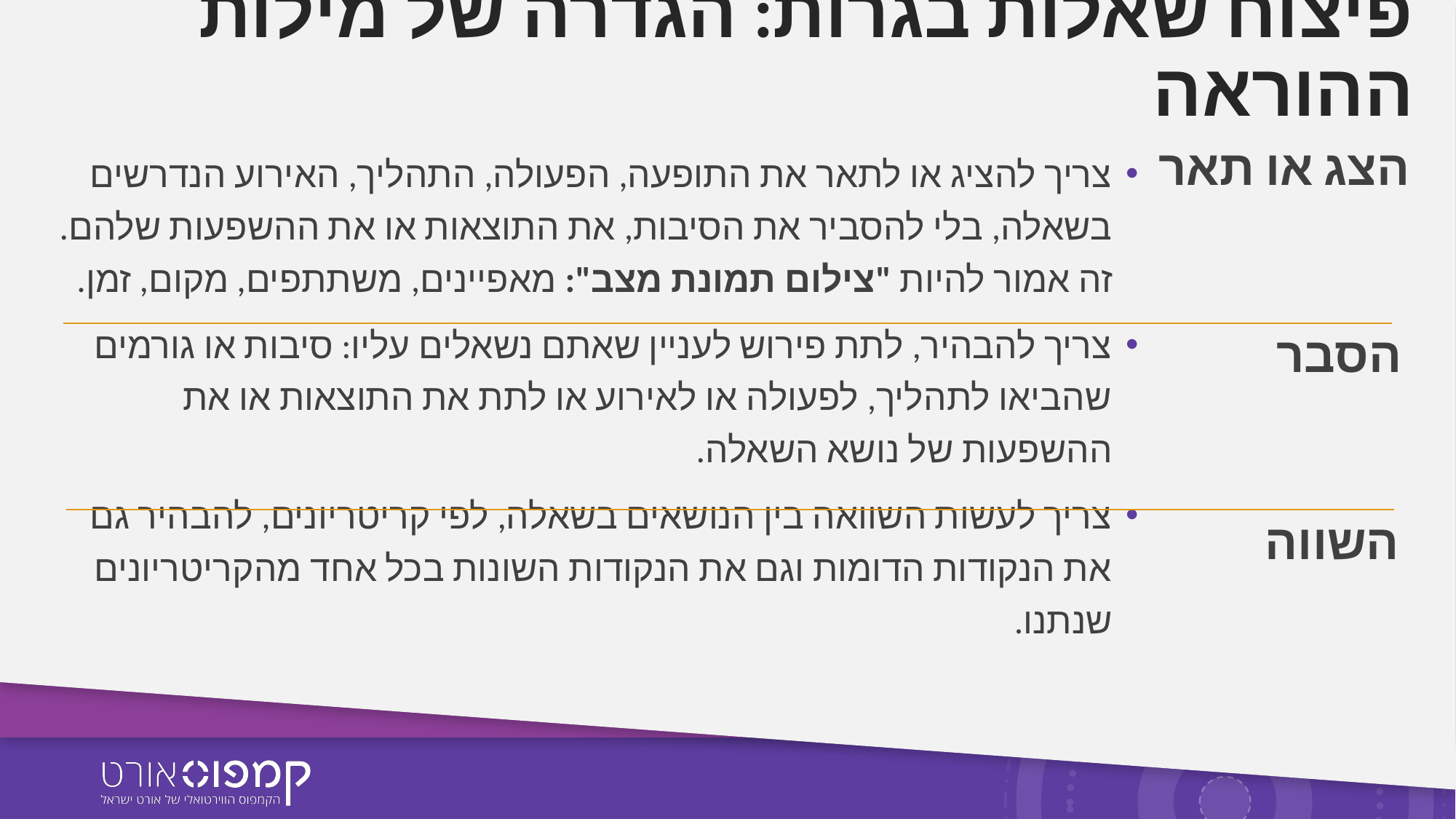

# פיצוח שאלות בגרות: הגדרה של מילות ההוראה
הצג או תאר
צריך להציג או לתאר את התופעה, הפעולה, התהליך, האירוע הנדרשים בשאלה, בלי להסביר את הסיבות, את התוצאות או את ההשפעות שלהם. זה אמור להיות "צילום תמונת מצב": מאפיינים, משתתפים, מקום, זמן.
צריך להבהיר, לתת פירוש לעניין שאתם נשאלים עליו: סיבות או גורמים שהביאו לתהליך, לפעולה או לאירוע או לתת את התוצאות או את ההשפעות של נושא השאלה.
צריך לעשות השוואה בין הנושאים בשאלה, לפי קריטריונים, להבהיר גם את הנקודות הדומות וגם את הנקודות השונות בכל אחד מהקריטריונים שנתנו.

הסבר
השווה